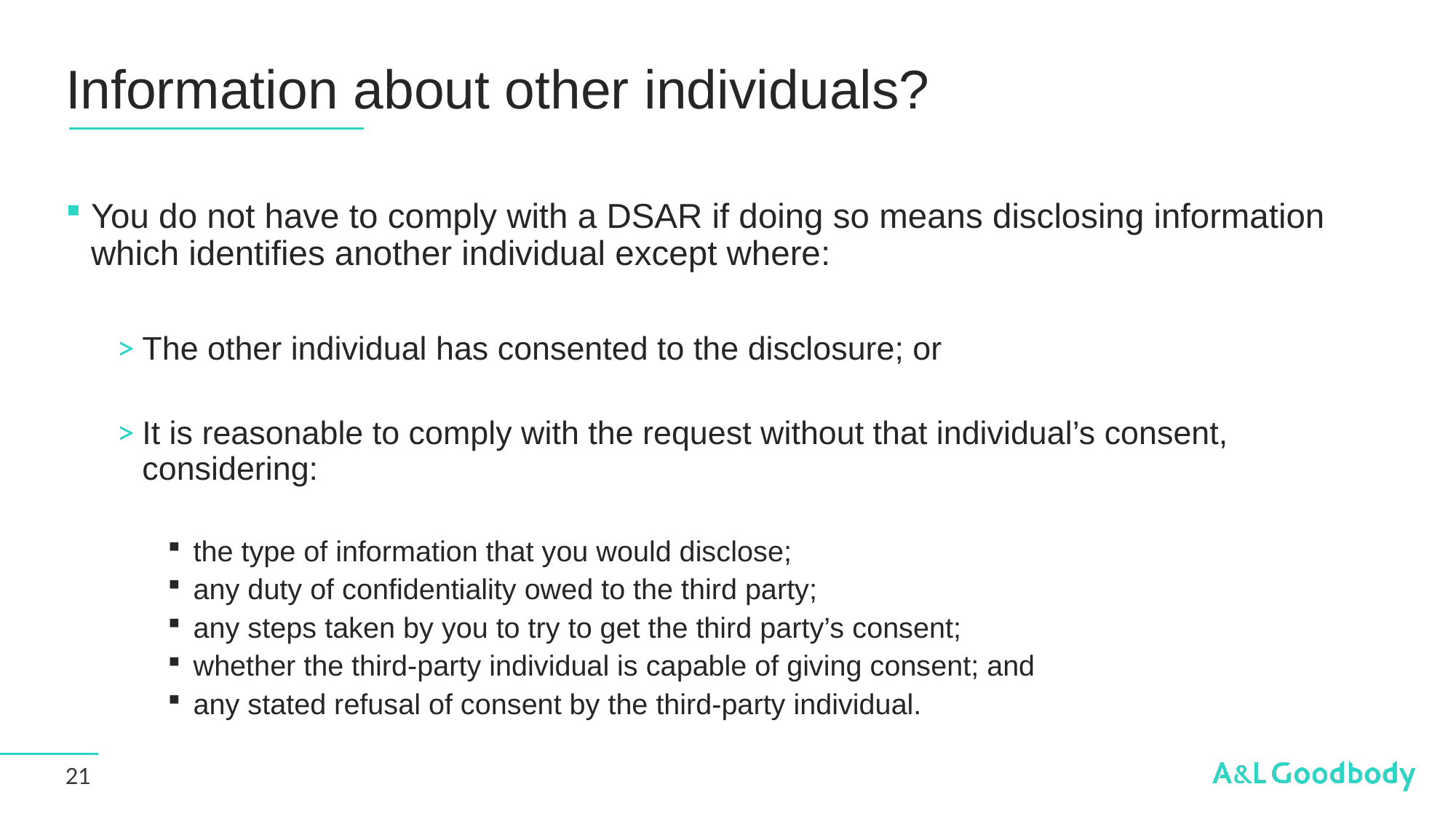

# Information about other individuals?
You do not have to comply with a DSAR if doing so means disclosing information which identifies another individual except where:

The other individual has consented to the disclosure; or

It is reasonable to comply with the request without that individual’s consent, considering:

the type of information that you would disclose;
any duty of confidentiality owed to the third party;
any steps taken by you to try to get the third party’s consent;
whether the third-party individual is capable of giving consent; and
any stated refusal of consent by the third-party individual.
21